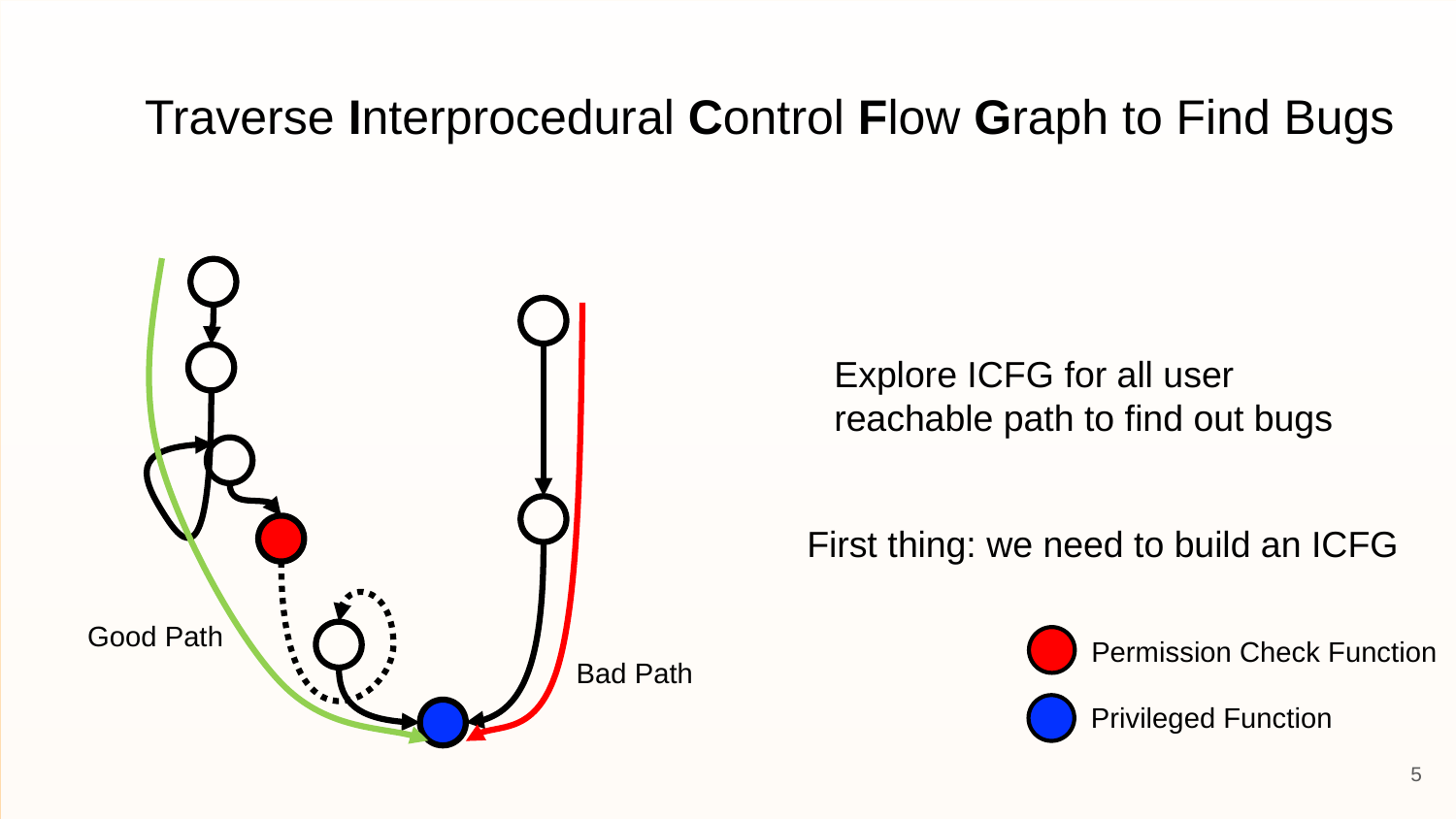

Traverse Interprocedural Control Flow Graph to Find Bugs

Explore ICFG for all user reachable path to find out bugs

First thing: we need to build an ICFG

Good Path

Permission Check Function
Bad Path
Privileged Function

5